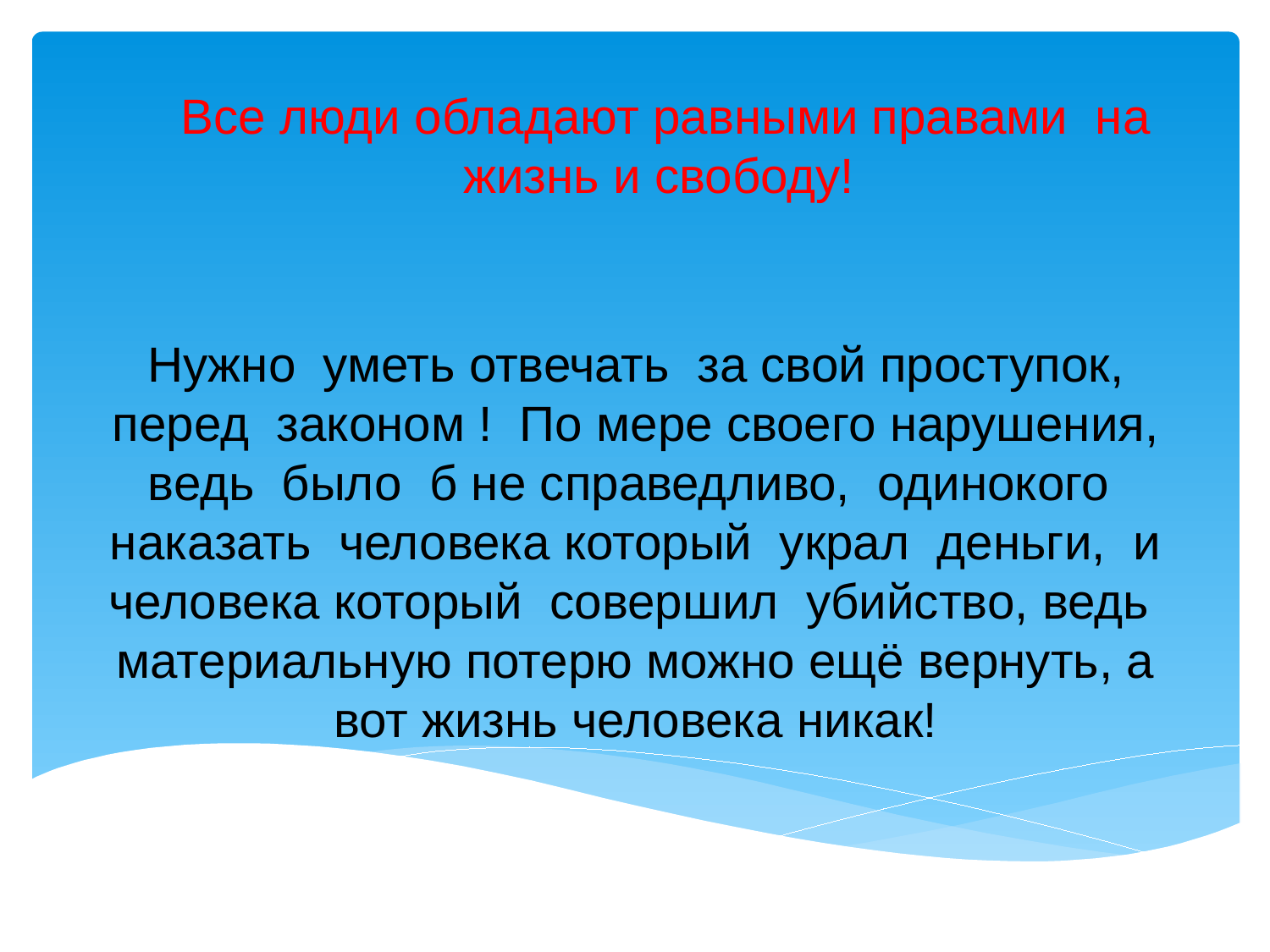

# Все люди обладают равными правами  на жизнь и свободу!
Нужно  уметь отвечать  за свой проступок, перед  законом !  По мере своего нарушения, ведь  было  б не справедливо,  одинокого  наказать  человека который  украл  деньги,  и человека который  совершил  убийство, ведь  материальную потерю можно ещё вернуть, а вот жизнь человека никак!